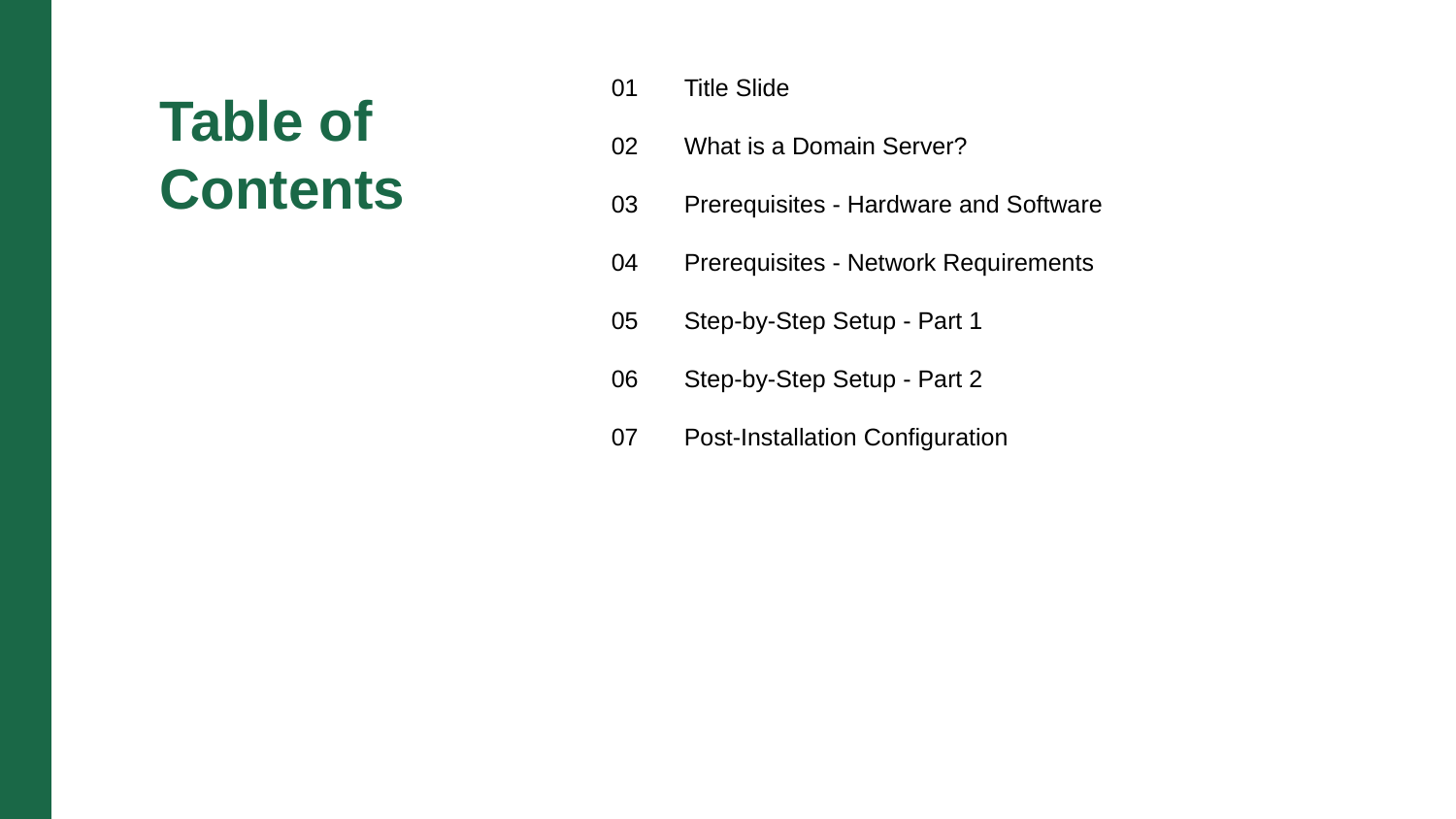

01
Title Slide
Table of Contents
02
What is a Domain Server?
03
Prerequisites - Hardware and Software
04
Prerequisites - Network Requirements
05
Step-by-Step Setup - Part 1
06
Step-by-Step Setup - Part 2
07
Post-Installation Configuration